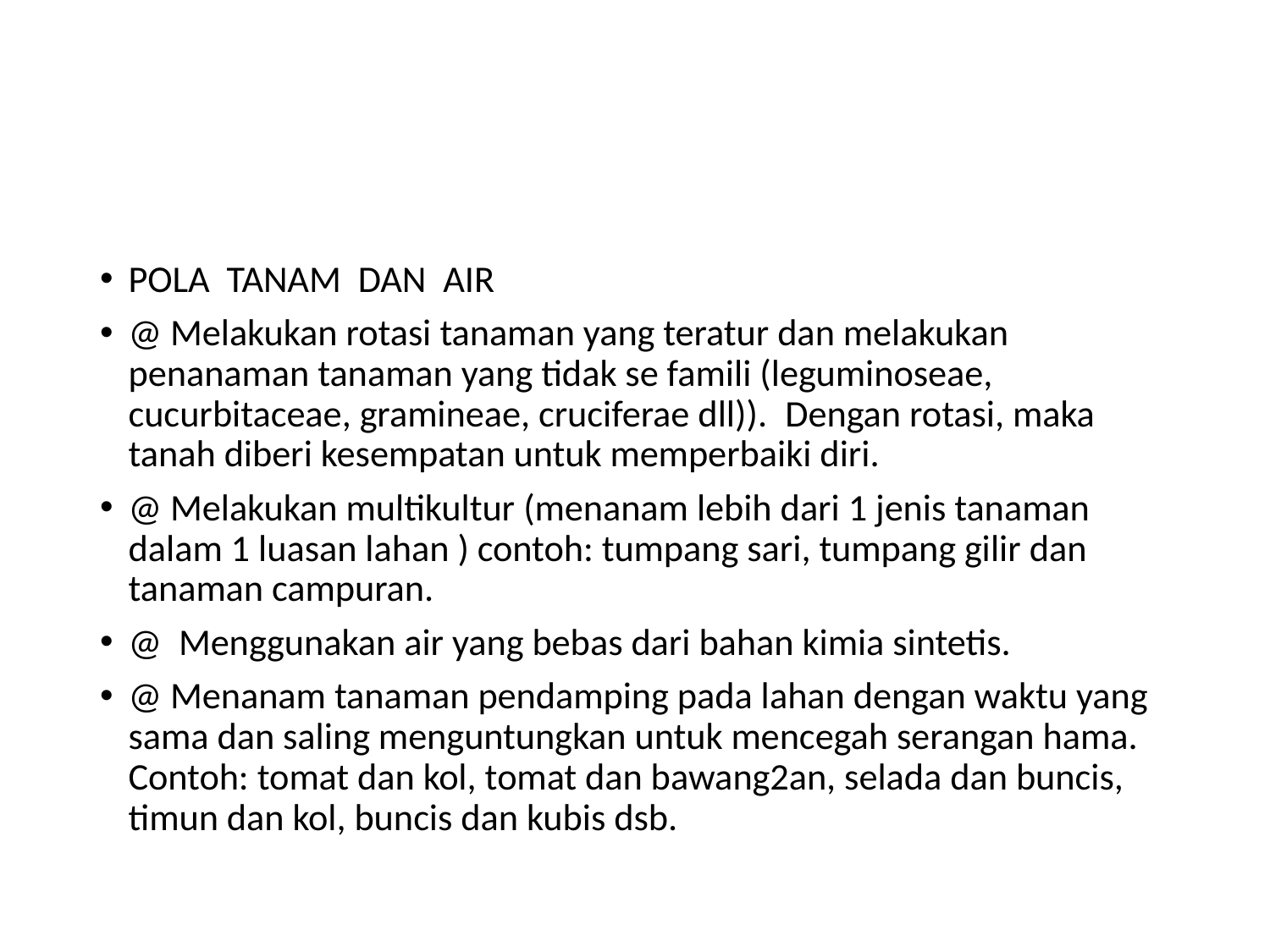

POLA  TANAM  DAN  AIR
@ Melakukan rotasi tanaman yang teratur dan melakukan penanaman tanaman yang tidak se famili (leguminoseae, cucurbitaceae, gramineae, cruciferae dll)).  Dengan rotasi, maka tanah diberi kesempatan untuk memperbaiki diri.
@ Melakukan multikultur (menanam lebih dari 1 jenis tanaman dalam 1 luasan lahan ) contoh: tumpang sari, tumpang gilir dan tanaman campuran.
@  Menggunakan air yang bebas dari bahan kimia sintetis.
@ Menanam tanaman pendamping pada lahan dengan waktu yang sama dan saling menguntungkan untuk mencegah serangan hama.  Contoh: tomat dan kol, tomat dan bawang2an, selada dan buncis, timun dan kol, buncis dan kubis dsb.